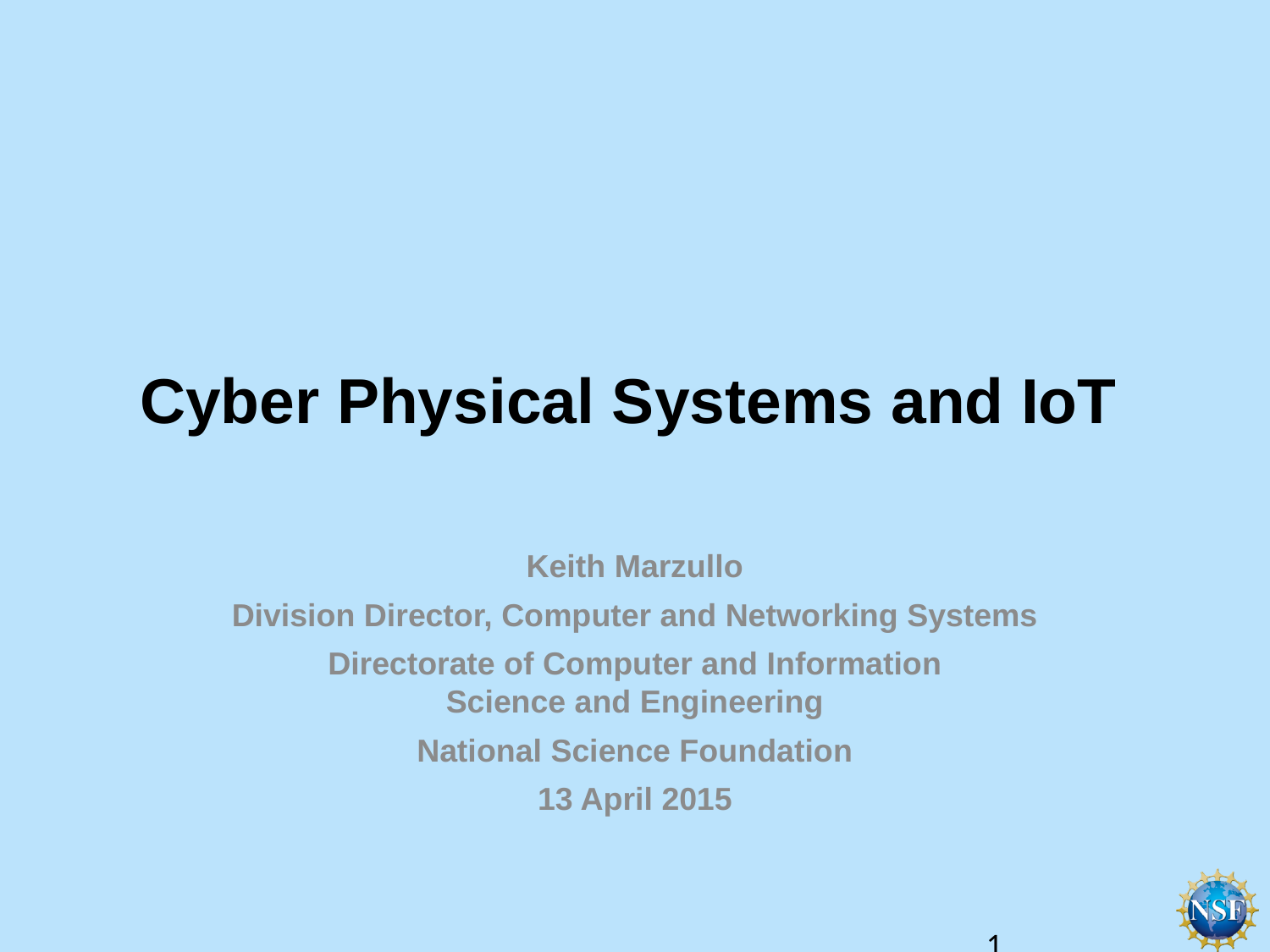

# Cyber Physical Systems and IoT
Keith Marzullo
Division Director, Computer and Networking Systems
Directorate of Computer and Information
Science and Engineering
National Science Foundation
13 April 2015

1